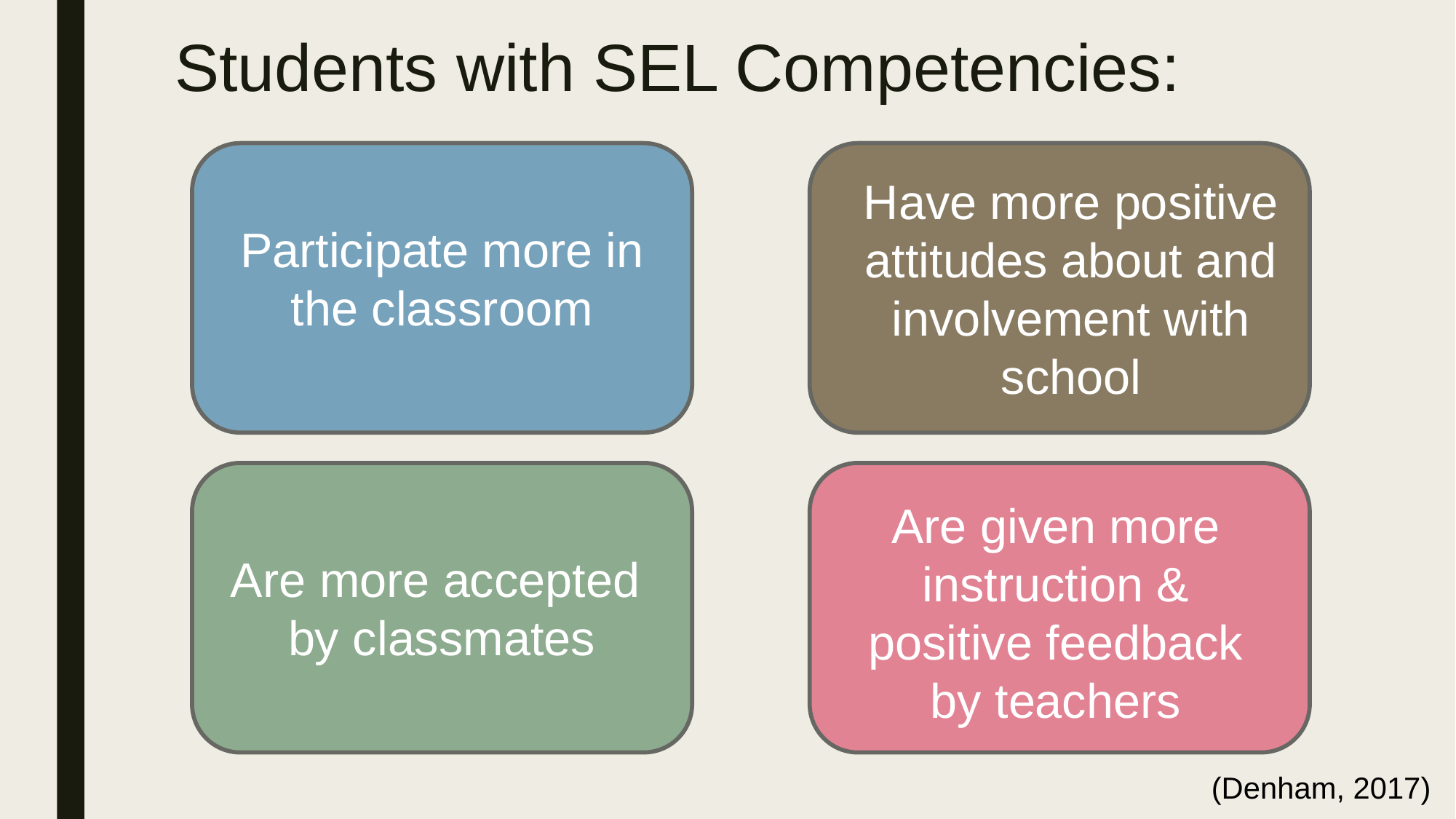

# Students with SEL Competencies:

Have more positive attitudes about and involvement with school

Participate more in the classroom

Are more accepted
by classmates

Are given more instruction & positive feedback by teachers
(Denham, 2017)